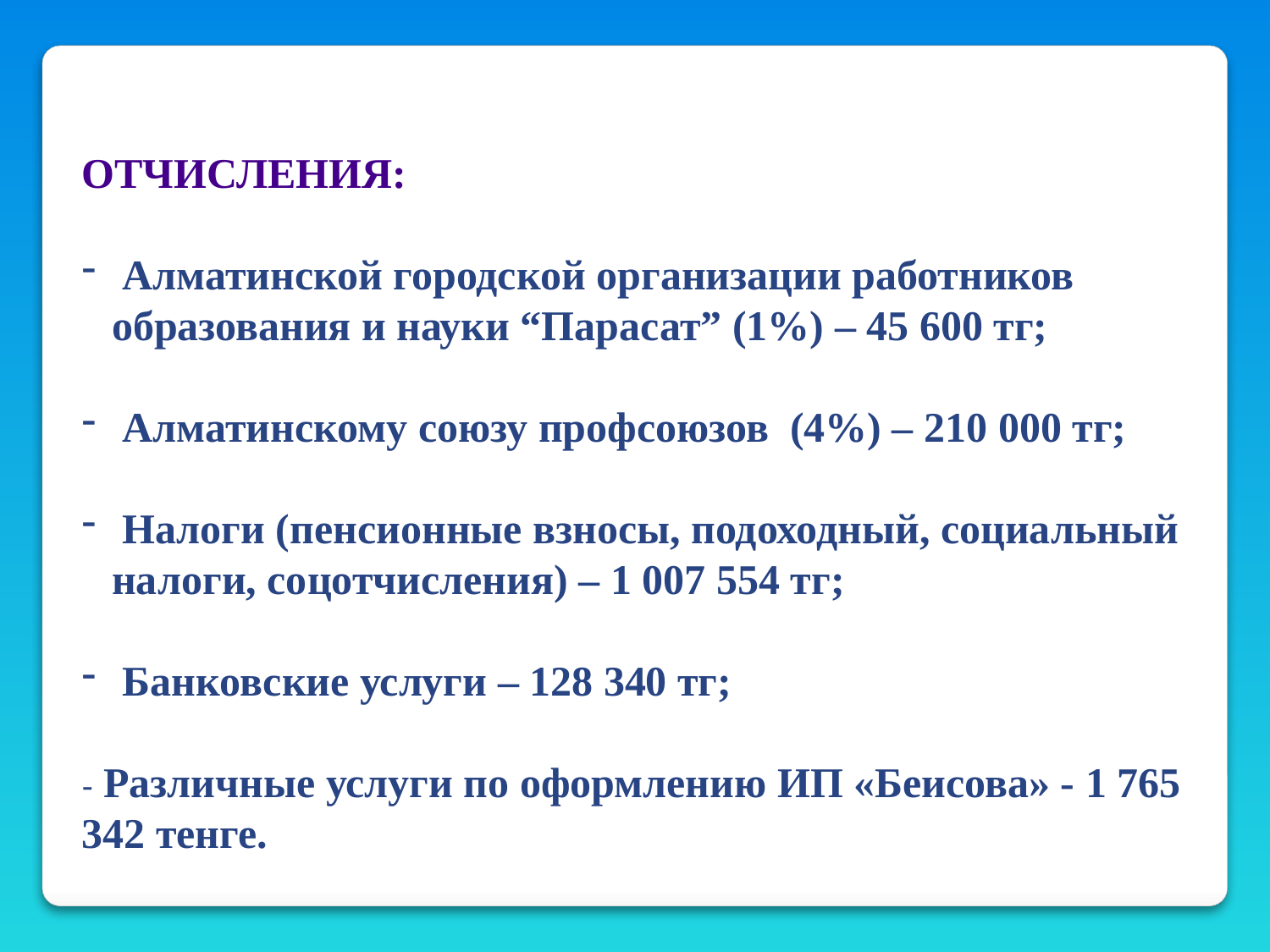

ОТЧИСЛЕНИЯ:

 Алматинской городской организации работников образования и науки “Парасат” (1%) – 45 600 тг;

 Алматинскому союзу профсоюзов  (4%) – 210 000 тг;

 Налоги (пенсионные взносы, подоходный, социальный налоги, соцотчисления) – 1 007 554 тг;

 Банковские услуги – 128 340 тг;

- Различные услуги по оформлению ИП «Беисова» - 1 765 342 тенге.